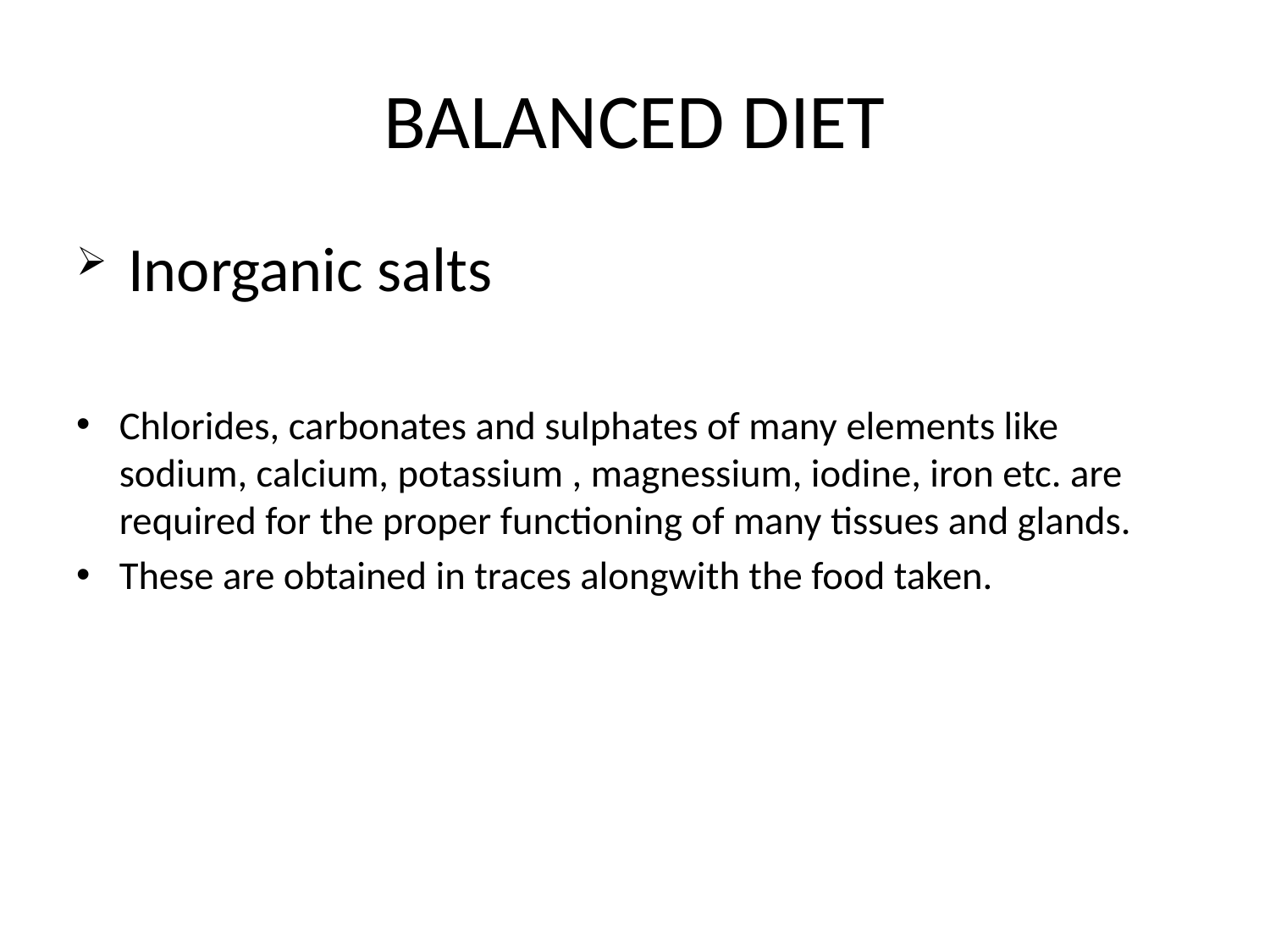

# BALANCED DIET
 Inorganic salts

Chlorides, carbonates and sulphates of many elements like sodium, calcium, potassium , magnessium, iodine, iron etc. are required for the proper functioning of many tissues and glands.
These are obtained in traces alongwith the food taken.